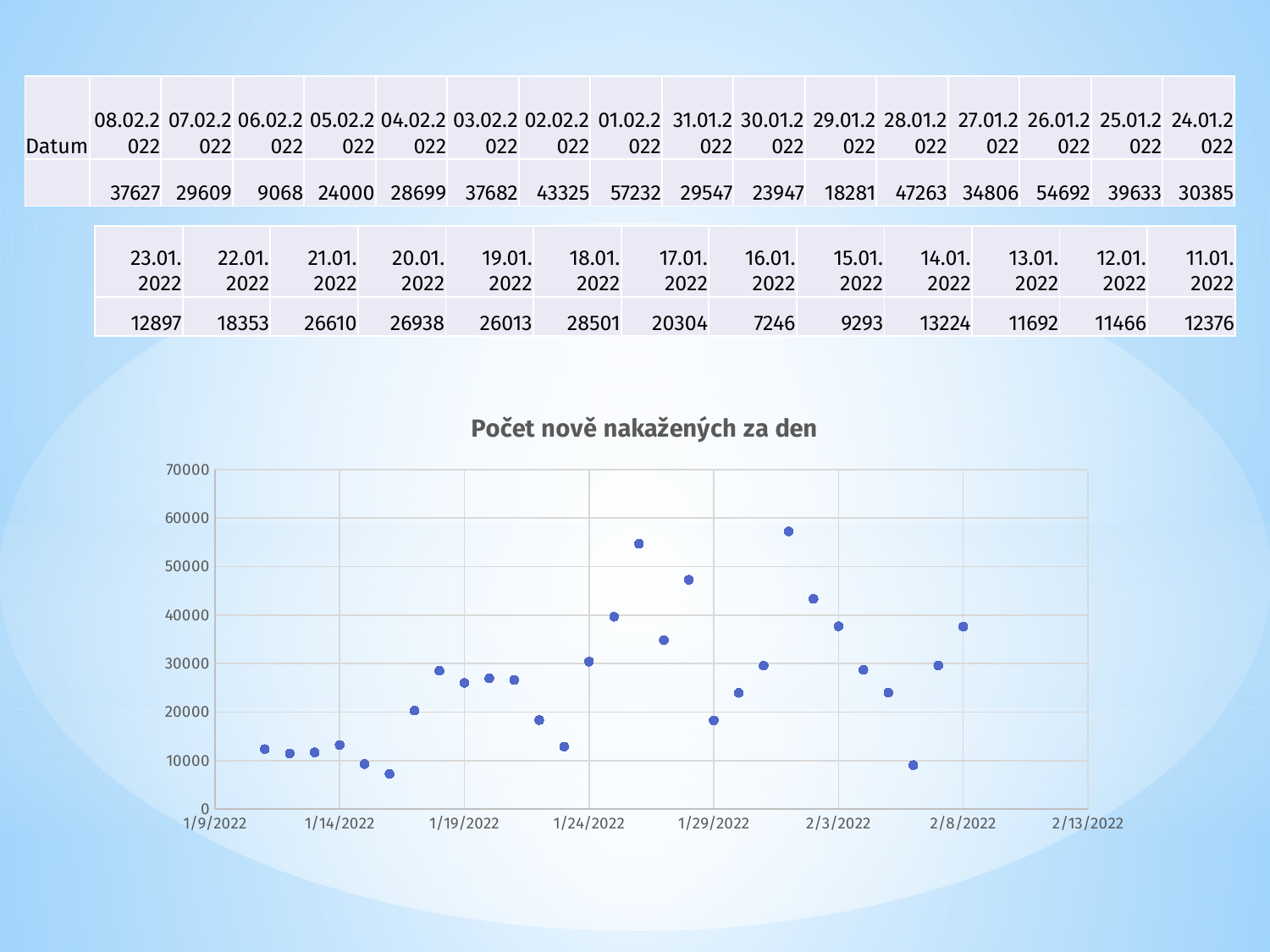

| Datum | 08.02.2022 | 07.02.2022 | 06.02.2022 | 05.02.2022 | 04.02.2022 | 03.02.2022 | 02.02.2022 | 01.02.2022 | 31.01.2022 | 30.01.2022 | 29.01.2022 | 28.01.2022 | 27.01.2022 | 26.01.2022 | 25.01.2022 | 24.01.2022 |
| --- | --- | --- | --- | --- | --- | --- | --- | --- | --- | --- | --- | --- | --- | --- | --- | --- |
|  | 37627 | 29609 | 9068 | 24000 | 28699 | 37682 | 43325 | 57232 | 29547 | 23947 | 18281 | 47263 | 34806 | 54692 | 39633 | 30385 |
| 23.01. 2022 | 22.01. 2022 | 21.01. 2022 | 20.01. 2022 | 19.01. 2022 | 18.01. 2022 | 17.01. 2022 | 16.01. 2022 | 15.01. 2022 | 14.01. 2022 | 13.01. 2022 | 12.01. 2022 | 11.01. 2022 |
| --- | --- | --- | --- | --- | --- | --- | --- | --- | --- | --- | --- | --- |
| 12897 | 18353 | 26610 | 26938 | 26013 | 28501 | 20304 | 7246 | 9293 | 13224 | 11692 | 11466 | 12376 |

### Chart: Počet nově nakažených za den

| Category |  |
|---|---|